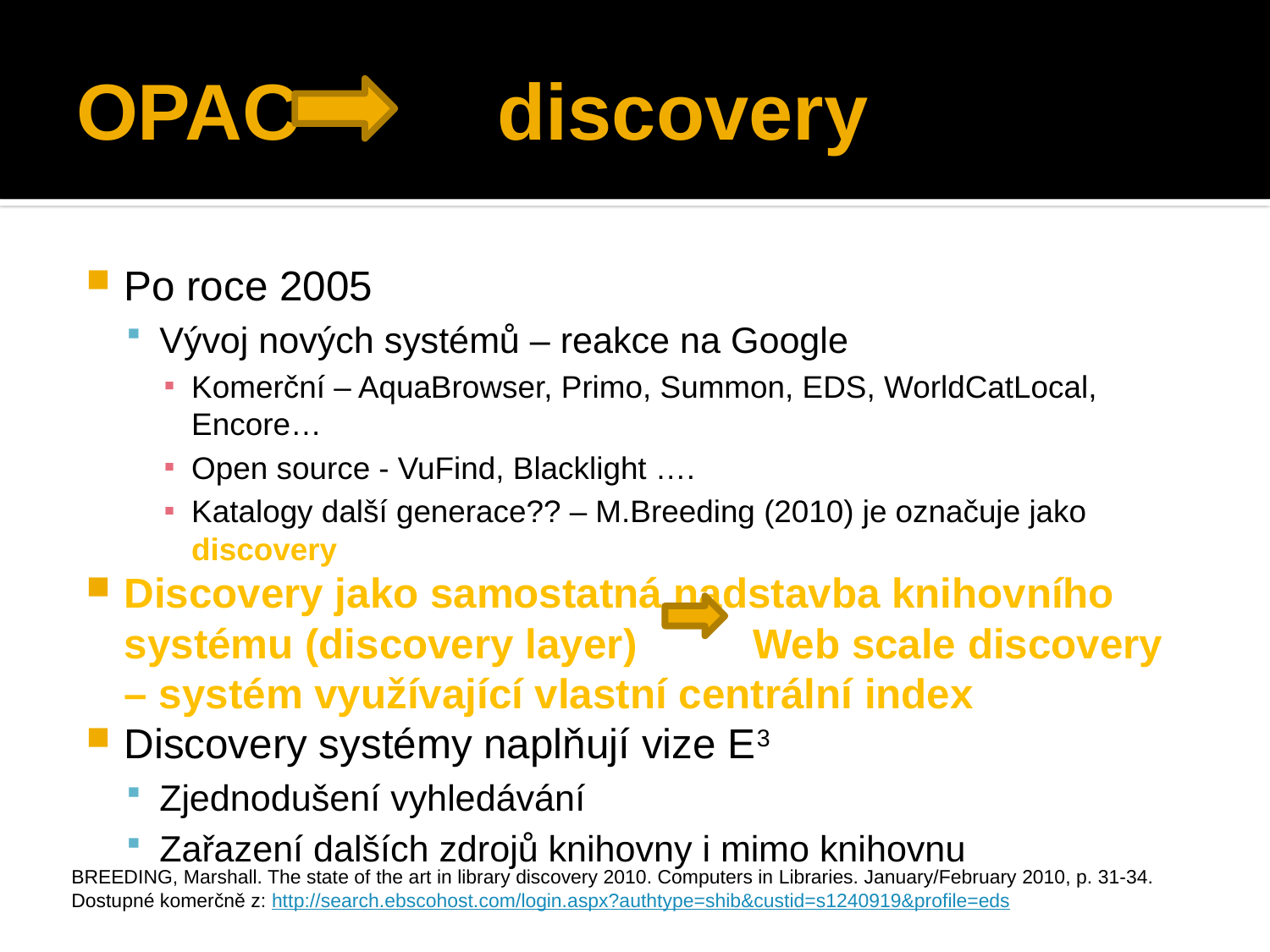

# OPAC         discovery

Po roce 2005
Vývoj nových systémů – reakce na Google
Komerční – AquaBrowser, Primo, Summon, EDS, WorldCatLocal, Encore…
Open source - VuFind, Blacklight ….
Katalogy další generace?? – M.Breeding (2010) je označuje jako discovery
Discovery jako samostatná nadstavba knihovního systému (discovery layer)          Web scale discovery – systém využívající vlastní centrální index
Discovery systémy naplňují vize E3
Zjednodušení vyhledávání
Zařazení dalších zdrojů knihovny i mimo knihovnu

BREEDING, Marshall. The state of the art in library discovery 2010. Computers in Libraries. January/February 2010, p. 31-34. Dostupné komerčně z: http://search.ebscohost.com/login.aspx?authtype=shib&custid=s1240919&profile=eds